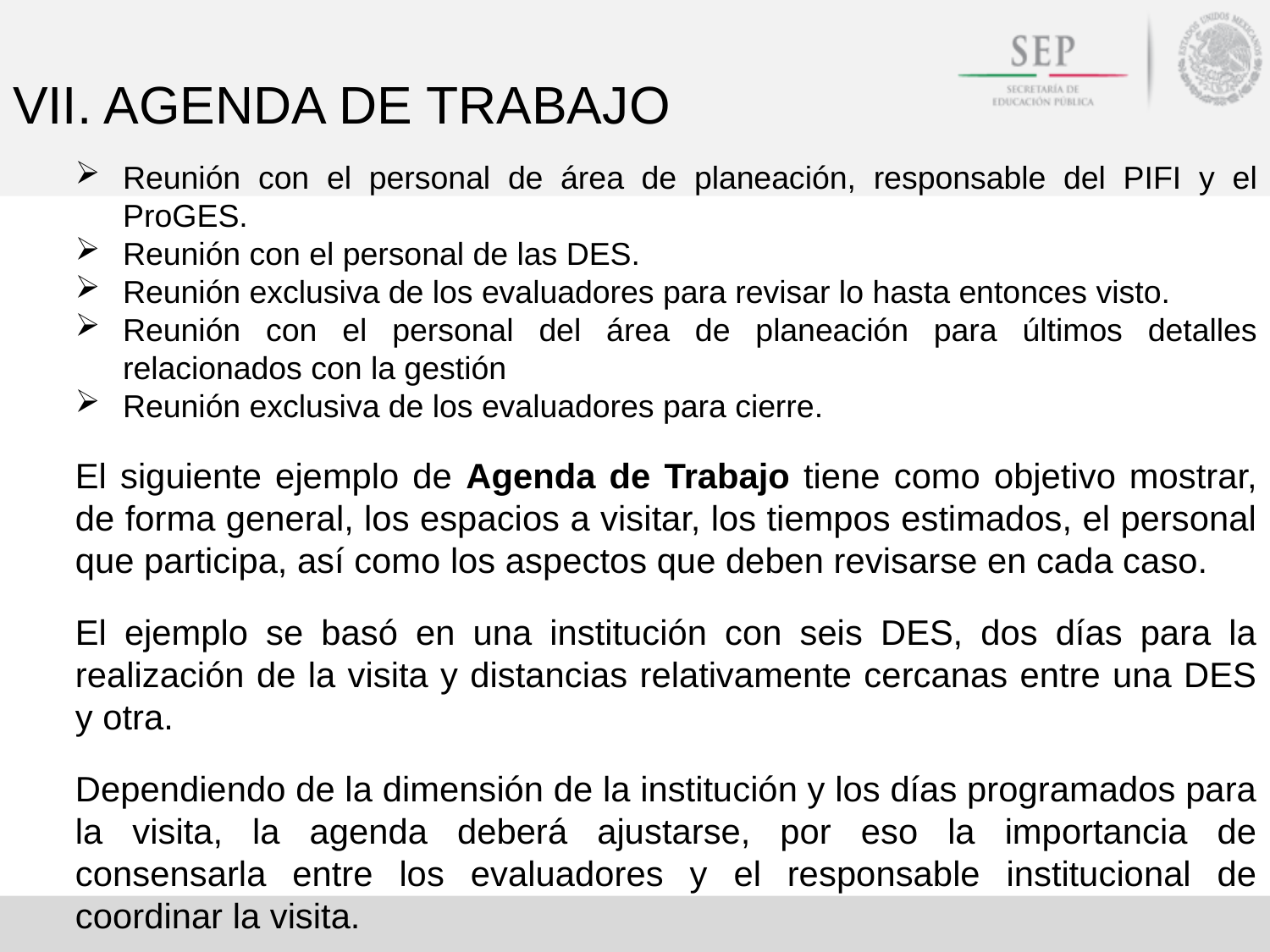

# VII. AGENDA DE TRABAJO
Reunión con el personal de área de planeación, responsable del PIFI y el ProGES.
Reunión con el personal de las DES.
Reunión exclusiva de los evaluadores para revisar lo hasta entonces visto.
Reunión con el personal del área de planeación para últimos detalles relacionados con la gestión
Reunión exclusiva de los evaluadores para cierre.

El siguiente ejemplo de Agenda de Trabajo tiene como objetivo mostrar, de forma general, los espacios a visitar, los tiempos estimados, el personal que participa, así como los aspectos que deben revisarse en cada caso.

El ejemplo se basó en una institución con seis DES, dos días para la realización de la visita y distancias relativamente cercanas entre una DES y otra.

Dependiendo de la dimensión de la institución y los días programados para la visita, la agenda deberá ajustarse, por eso la importancia de consensarla entre los evaluadores y el responsable institucional de coordinar la visita.